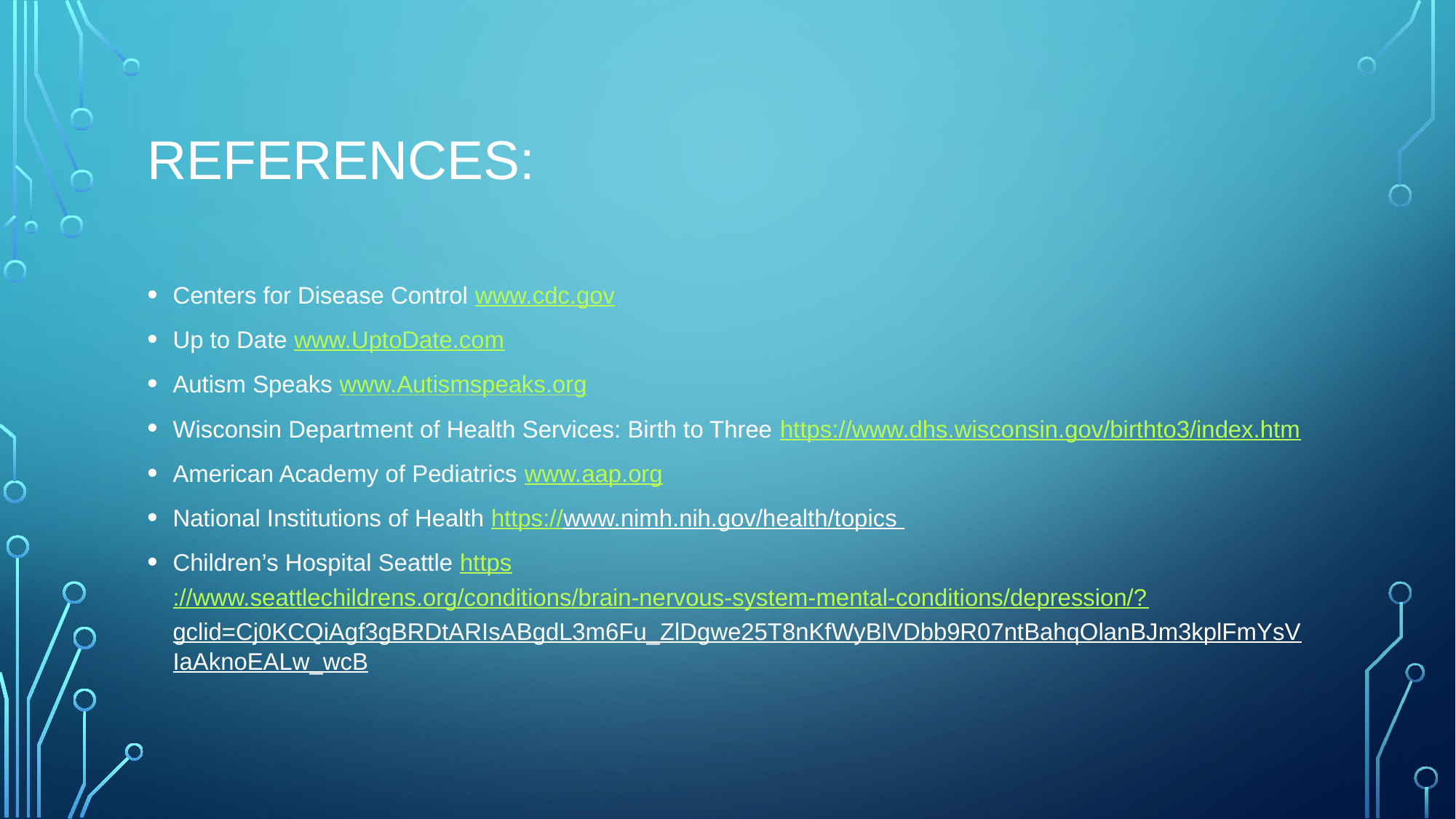

# References:
Centers for Disease Control www.cdc.gov
Up to Date www.UptoDate.com
Autism Speaks www.Autismspeaks.org
Wisconsin Department of Health Services: Birth to Three https://www.dhs.wisconsin.gov/birthto3/index.htm
American Academy of Pediatrics www.aap.org
National Institutions of Health https://www.nimh.nih.gov/health/topics
Children’s Hospital Seattle https://www.seattlechildrens.org/conditions/brain-nervous-system-mental-conditions/depression/?gclid=Cj0KCQiAgf3gBRDtARIsABgdL3m6Fu_ZlDgwe25T8nKfWyBlVDbb9R07ntBahqOlanBJm3kplFmYsVIaAknoEALw_wcB